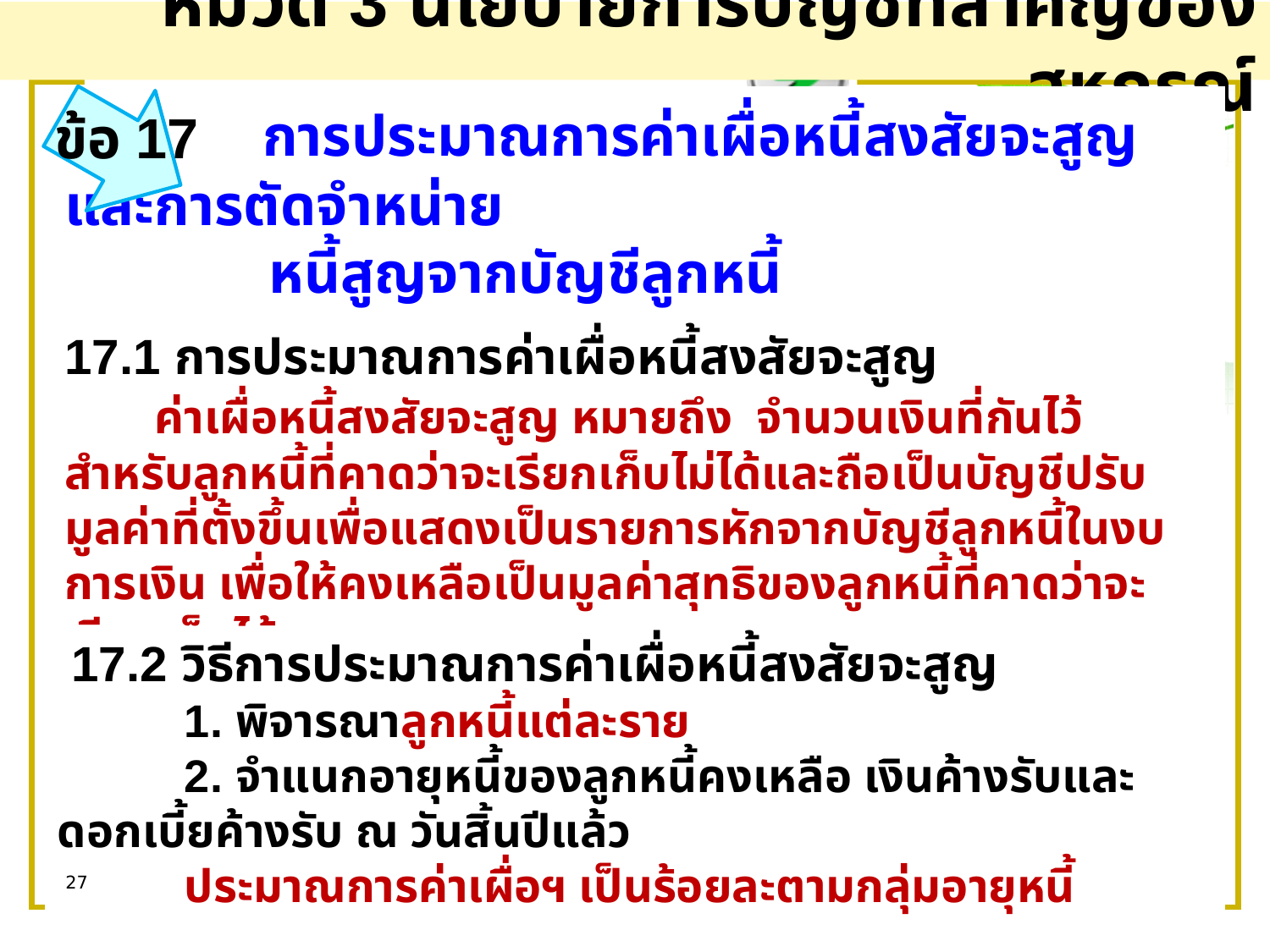

# หมวด 3 นโยบายการบัญชีที่สำคัญของสหกรณ์

            การประมาณการค่าเผื่อหนี้สงสัยจะสูญและการตัดจำหน่าย
              หนี้สูญจากบัญชีลูกหนี้
17.1 การประมาณการค่าเผื่อหนี้สงสัยจะสูญ
       ค่าเผื่อหนี้สงสัยจะสูญ หมายถึง  จำนวนเงินที่กันไว้สำหรับลูกหนี้ที่คาดว่าจะเรียกเก็บไม่ได้และถือเป็นบัญชีปรับมูลค่าที่ตั้งขึ้นเพื่อแสดงเป็นรายการหักจากบัญชีลูกหนี้ในงบการเงิน เพื่อให้คงเหลือเป็นมูลค่าสุทธิของลูกหนี้ที่คาดว่าจะเรียกเก็บได้
        ณ วันสิ้นปีทางบัญชี  สหกรณ์ต้องจำแนกอายุหนี้ของลูกหนี้แต่ละราย ที่ชำระไม่ได้    ตามกำหนด และที่ชำระได้ตามกำหนด เพื่อพิจารณาประมาณการค่าเผื่อหนี้สงสัยจะสูญ

ข้อ 17
 17.2 วิธีการประมาณการค่าเผื่อหนี้สงสัยจะสูญ
          1. พิจารณาลูกหนี้แต่ละราย
          2. จำแนกอายุหนี้ของลูกหนี้คงเหลือ เงินค้างรับและดอกเบี้ยค้างรับ ณ วันสิ้นปีแล้ว
	ประมาณการค่าเผื่อฯ เป็นร้อยละตามกลุ่มอายุหนี้
27